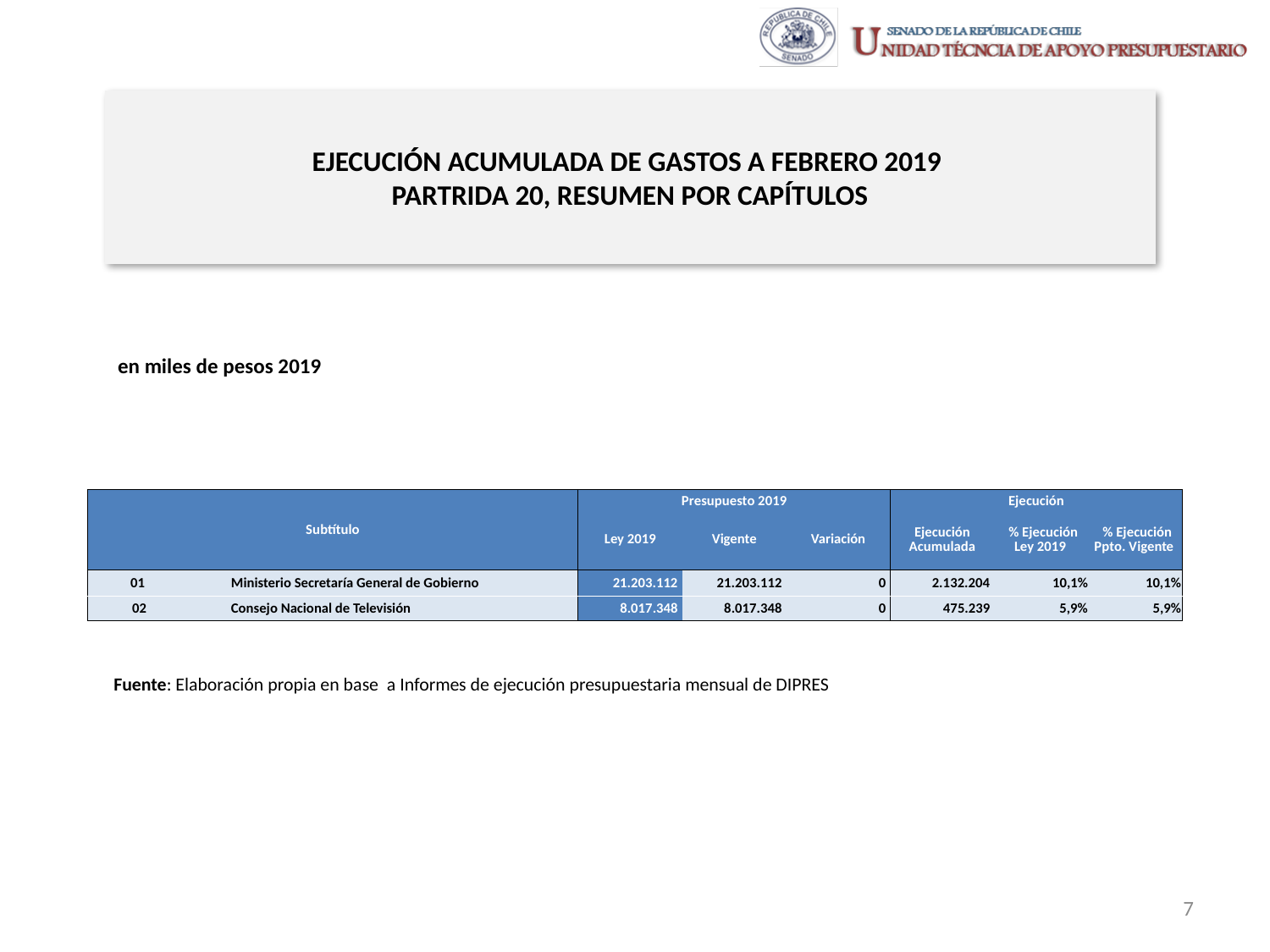

# EJECUCIÓN ACUMULADA DE GASTOS A FEBRERO 2019 PARTRIDA 20, RESUMEN POR CAPÍTULOS
en miles de pesos 2019
| Subtítulo |  |  | Presupuesto 2019 |  |  | Ejecución |  |  |
| --- | --- | --- | --- | --- | --- | --- | --- | --- |
|  |  |  | Ley 2019 | Vigente | Variación | Ejecución Acumulada | % Ejecución Ley 2019 | % Ejecución Ppto. Vigente |
| 01 |  | Ministerio Secretaría General de Gobierno | 21.203.112 | 21.203.112 | 0 | 2.132.204 | 10,1% | 10,1% |
| 02 |  | Consejo Nacional de Televisión | 8.017.348 | 8.017.348 | 0 | 475.239 | 5,9% | 5,9% |
Fuente: Elaboración propia en base  a Informes de ejecución presupuestaria mensual de DIPRES
7